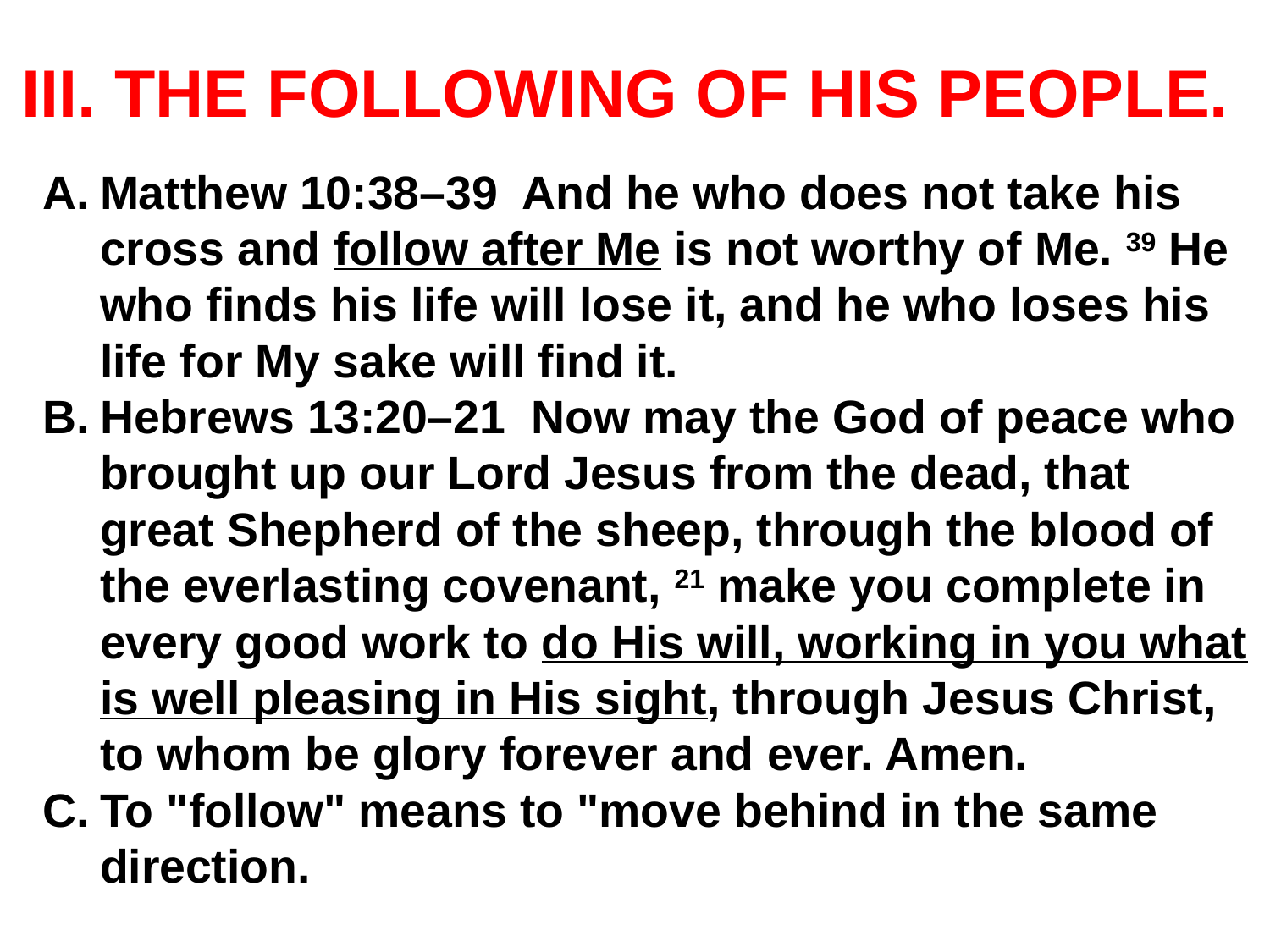

# III. The Following Of His People.
Matthew 10:38–39  And he who does not take his cross and follow after Me is not worthy of Me. 39 He who finds his life will lose it, and he who loses his life for My sake will find it.
Hebrews 13:20–21  Now may the God of peace who brought up our Lord Jesus from the dead, that great Shepherd of the sheep, through the blood of the everlasting covenant, 21 make you complete in every good work to do His will, working in you what is well pleasing in His sight, through Jesus Christ, to whom be glory forever and ever. Amen.
To "follow" means to "move behind in the same direction.